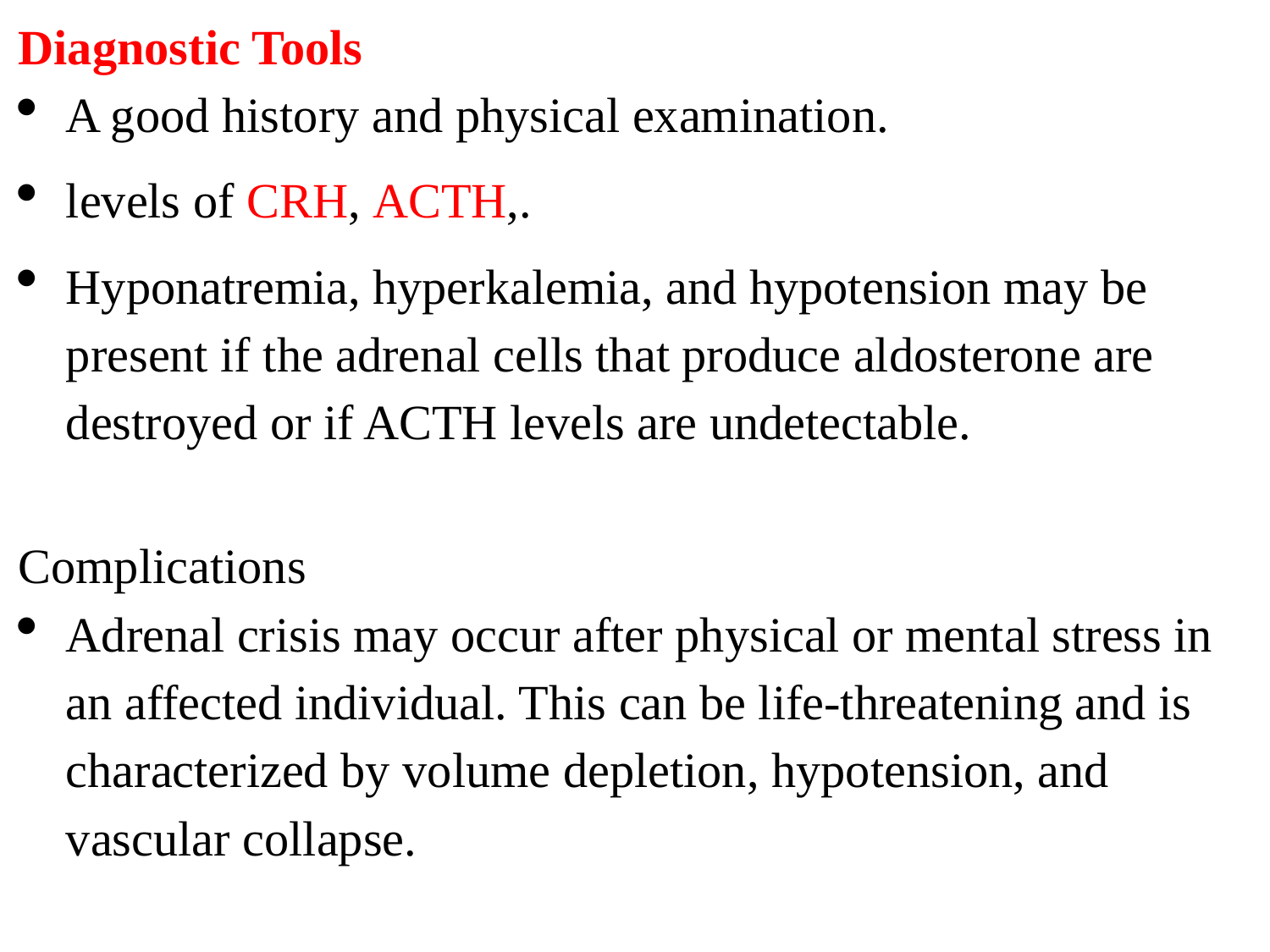

Diagnostic Tools
A good history and physical examination.
levels of CRH, ACTH,.
Hyponatremia, hyperkalemia, and hypotension may be present if the adrenal cells that produce aldosterone are destroyed or if ACTH levels are undetectable.
Complications
Adrenal crisis may occur after physical or mental stress in an affected individual. This can be life-threatening and is characterized by volume depletion, hypotension, and vascular collapse.